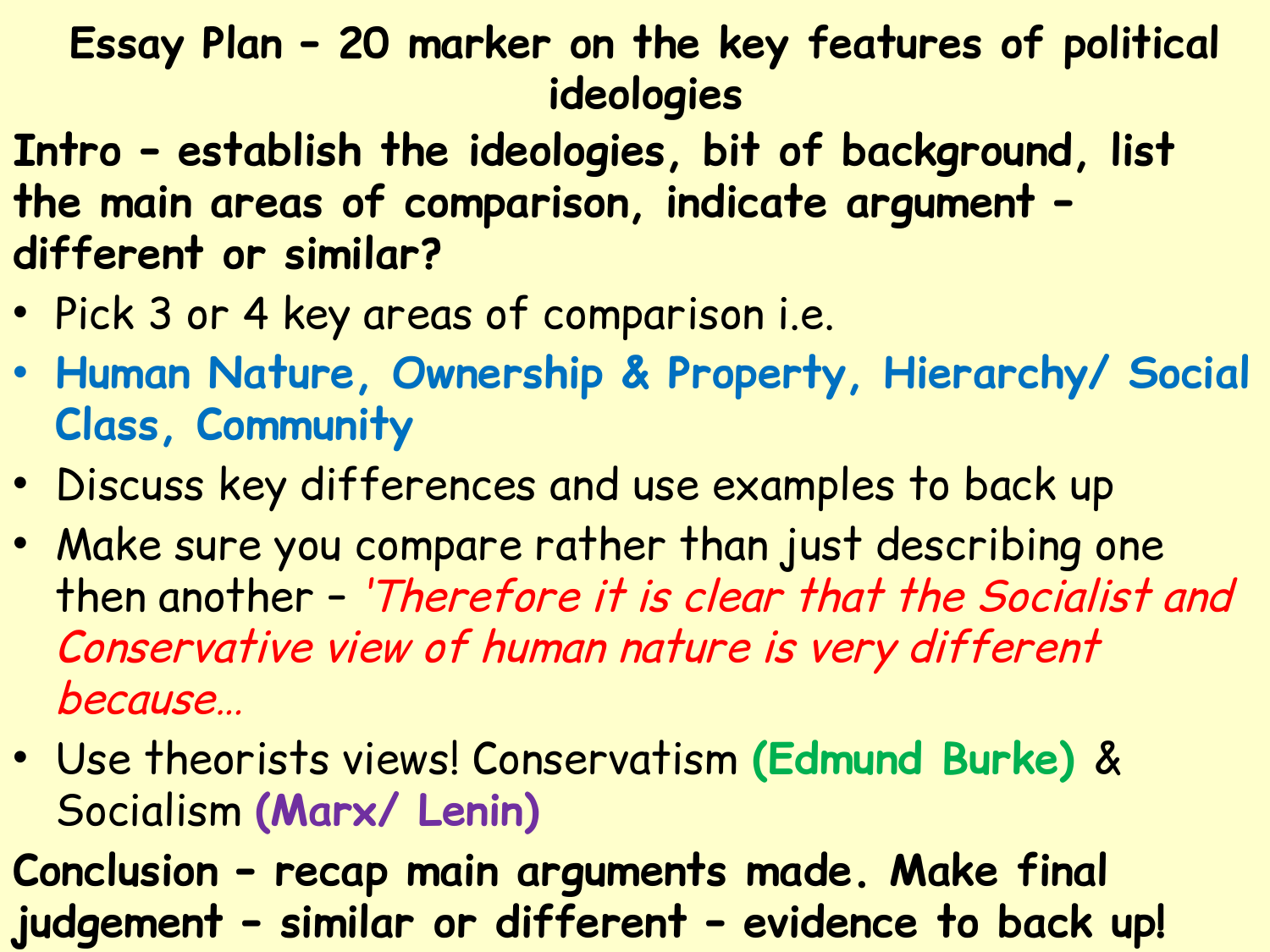

# Essay Plan – 20 marker on the key features of political ideologies
Intro – establish the ideologies, bit of background, list the main areas of comparison, indicate argument – different or similar?
Pick 3 or 4 key areas of comparison i.e.
Human Nature, Ownership & Property, Hierarchy/ Social Class, Community
Discuss key differences and use examples to back up
Make sure you compare rather than just describing one then another – ‘Therefore it is clear that the Socialist and Conservative view of human nature is very different because…
Use theorists views! Conservatism (Edmund Burke) & Socialism (Marx/ Lenin)
Conclusion – recap main arguments made. Make final judgement – similar or different – evidence to back up!